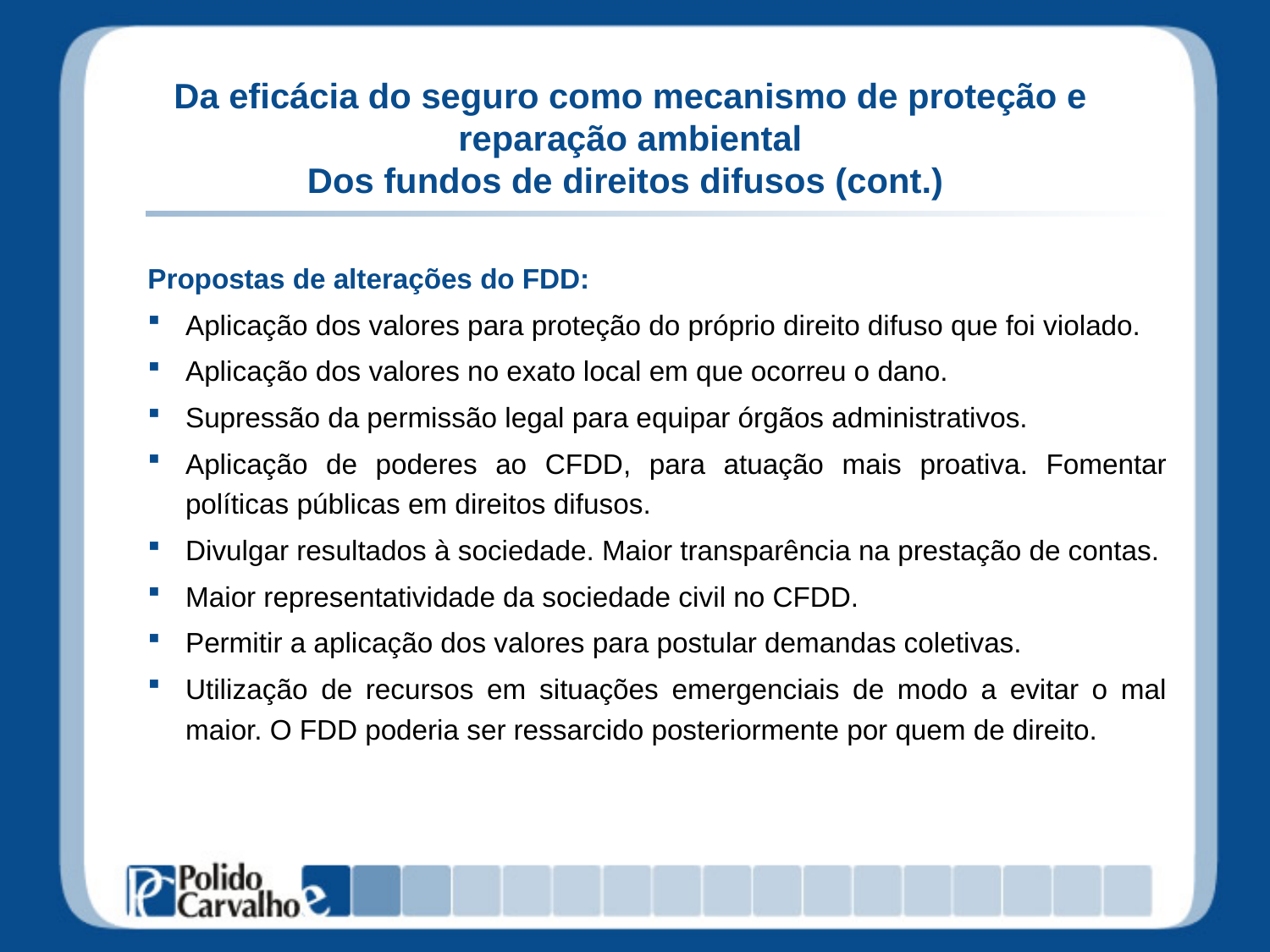

# Da eficácia do seguro como mecanismo de proteção e reparação ambiental Dos fundos de direitos difusos (cont.)
Propostas de alterações do FDD:
Aplicação dos valores para proteção do próprio direito difuso que foi violado.
Aplicação dos valores no exato local em que ocorreu o dano.
Supressão da permissão legal para equipar órgãos administrativos.
Aplicação de poderes ao CFDD, para atuação mais proativa. Fomentar políticas públicas em direitos difusos.
Divulgar resultados à sociedade. Maior transparência na prestação de contas.
Maior representatividade da sociedade civil no CFDD.
Permitir a aplicação dos valores para postular demandas coletivas.
Utilização de recursos em situações emergenciais de modo a evitar o mal maior. O FDD poderia ser ressarcido posteriormente por quem de direito.